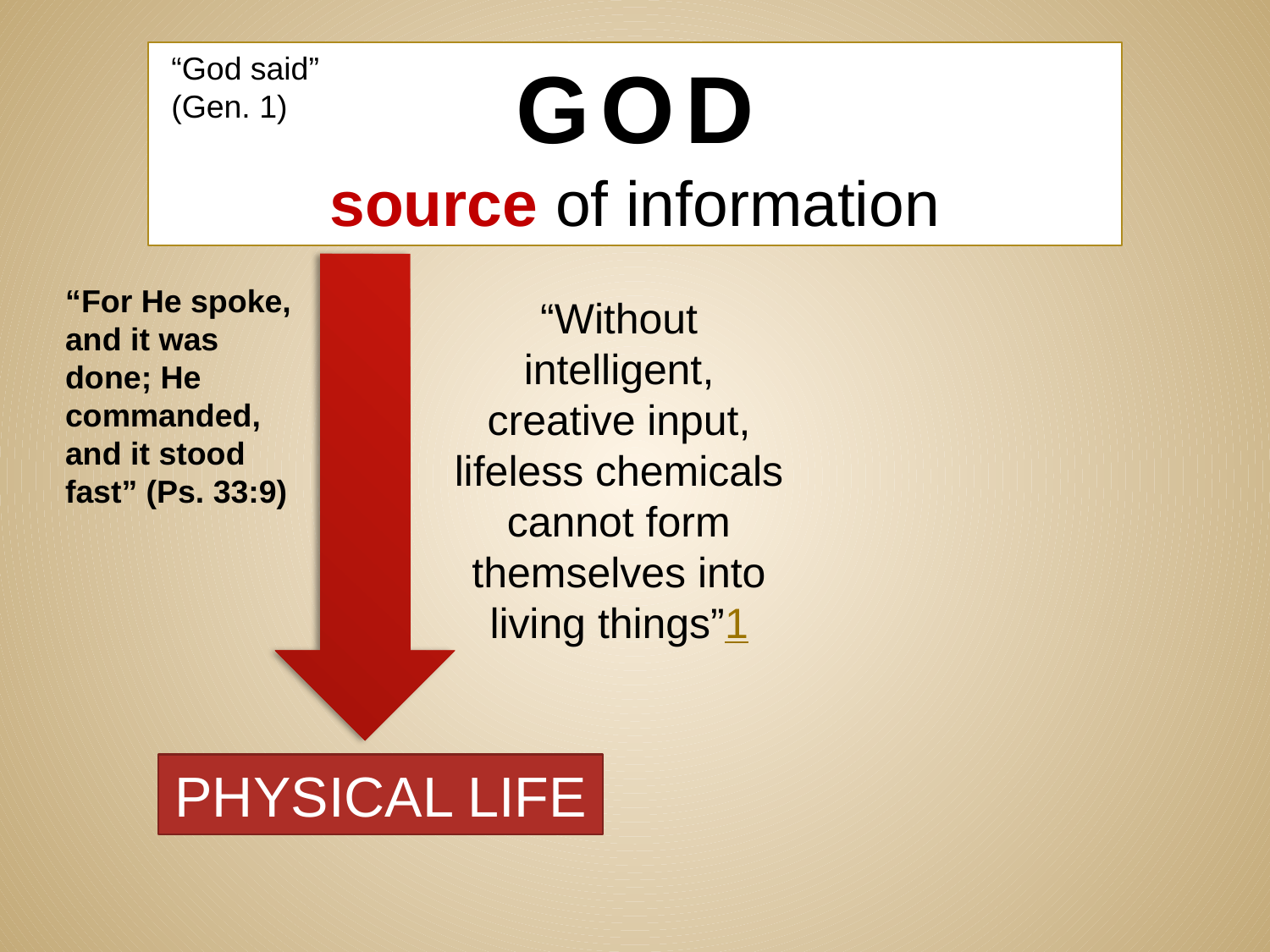

GOD
source of information
“God said” (Gen. 1)

“For He spoke, and it was done; He commanded, and it stood fast” (Ps. 33:9)
“Without intelligent, creative input, lifeless chemicals cannot form themselves into living things”1
PHYSICAL LIFE